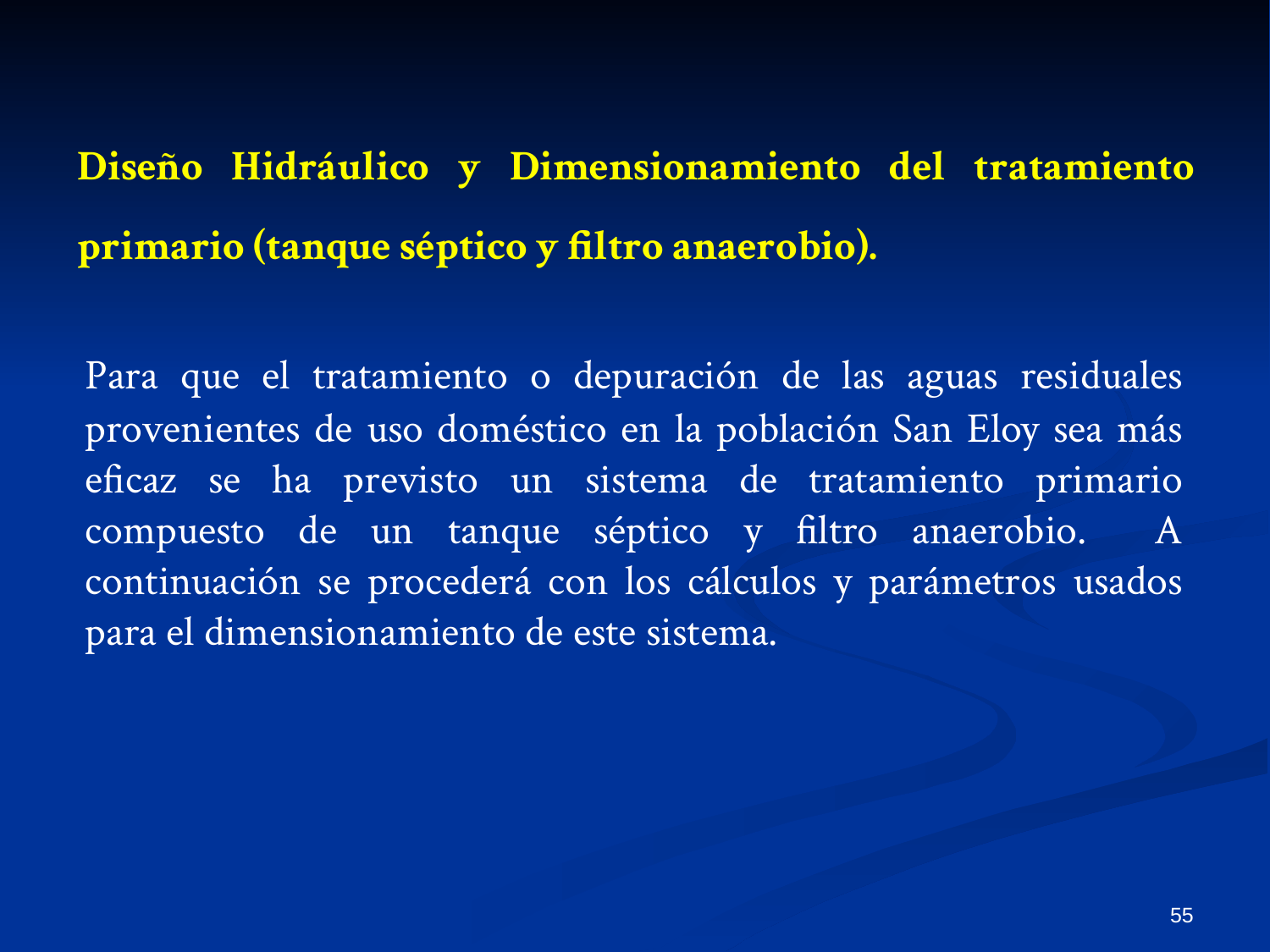

# Diseño Hidráulico y Dimensionamiento del tratamiento primario (tanque séptico y filtro anaerobio).
	Para que el tratamiento o depuración de las aguas residuales provenientes de uso doméstico en la población San Eloy sea más eficaz se ha previsto un sistema de tratamiento primario compuesto de un tanque séptico y filtro anaerobio.  A continuación se procederá con los cálculos y parámetros usados para el dimensionamiento de este sistema.
55